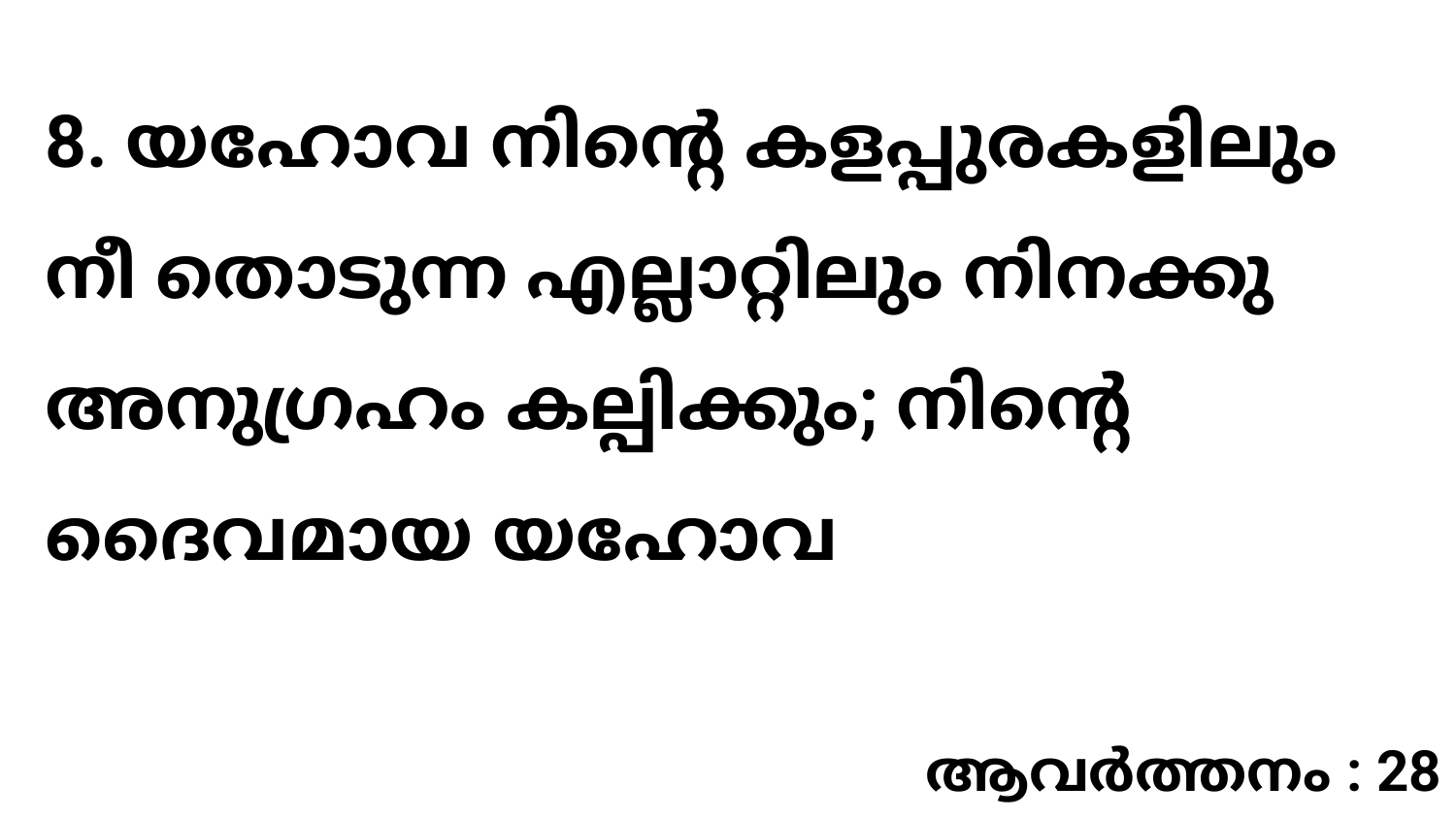

8. യഹോവ നിന്റെ കളപ്പുരകളിലും നീ തൊടുന്ന എല്ലാറ്റിലും നിനക്കു അനുഗ്രഹം കല്പിക്കും; നിന്റെ ദൈവമായ യഹോവ
ആവർത്തനം : 28